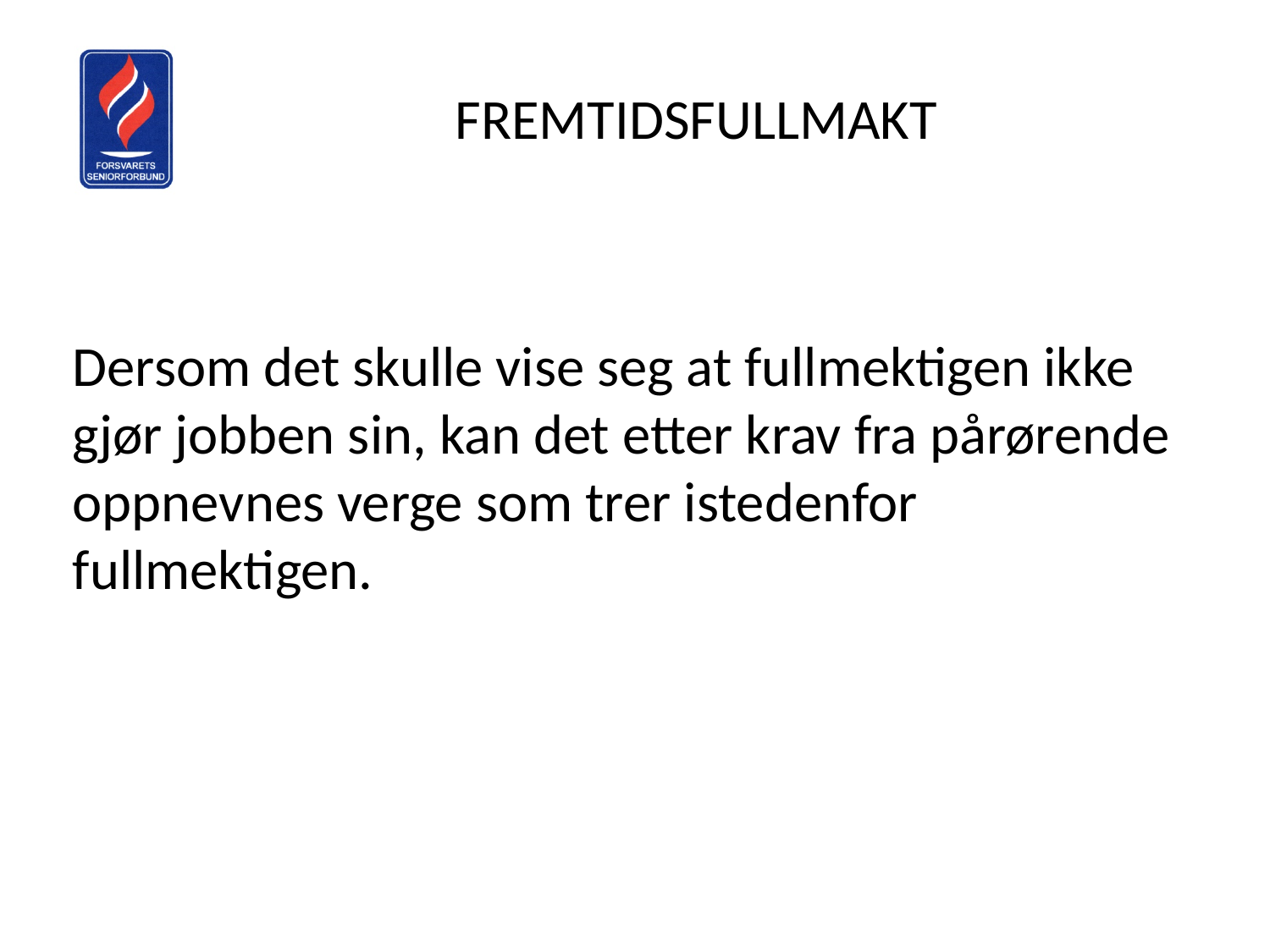

FREMTIDSFULLMAKT
Dersom det skulle vise seg at fullmektigen ikke gjør jobben sin, kan det etter krav fra pårørende oppnevnes verge som trer istedenfor fullmektigen.